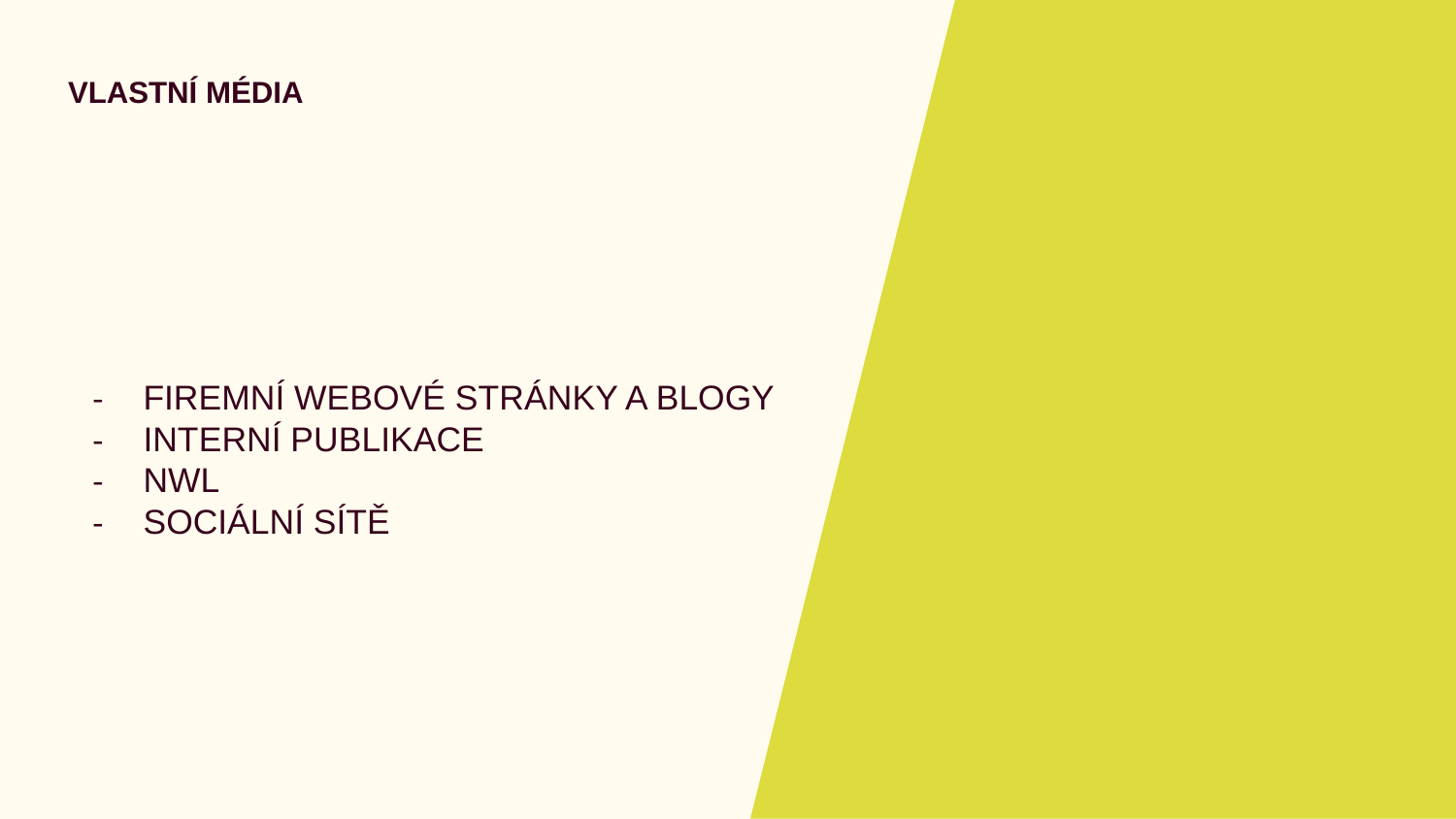

# VLASTNÍ MÉDIA
FIREMNÍ WEBOVÉ STRÁNKY A BLOGY
INTERNÍ PUBLIKACE
NWL
SOCIÁLNÍ SÍTĚ
39